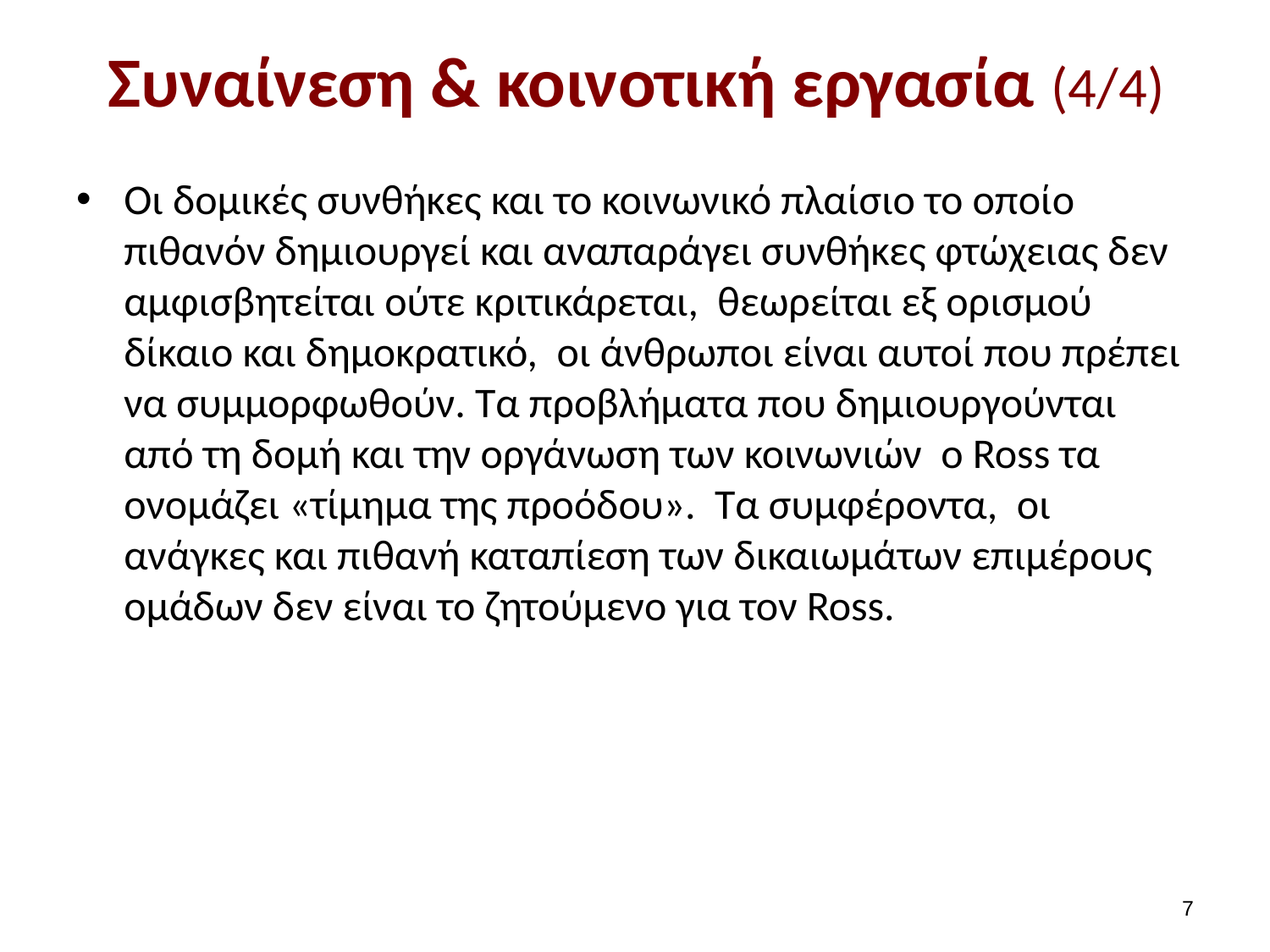

# Συναίνεση & κοινοτική εργασία (4/4)
Οι δομικές συνθήκες και το κοινωνικό πλαίσιο το οποίο πιθανόν δημιουργεί και αναπαράγει συνθήκες φτώχειας δεν αμφισβητείται ούτε κριτικάρεται,  θεωρείται εξ ορισμού δίκαιο και δημοκρατικό,  οι άνθρωποι είναι αυτοί που πρέπει να συμμορφωθούν. Τα προβλήματα που δημιουργούνται από τη δομή και την οργάνωση των κοινωνιών  ο Ross τα ονομάζει «τίμημα της προόδου».  Τα συμφέροντα,  οι ανάγκες και πιθανή καταπίεση των δικαιωμάτων επιμέρους ομάδων δεν είναι το ζητούμενο για τον Ross.

7